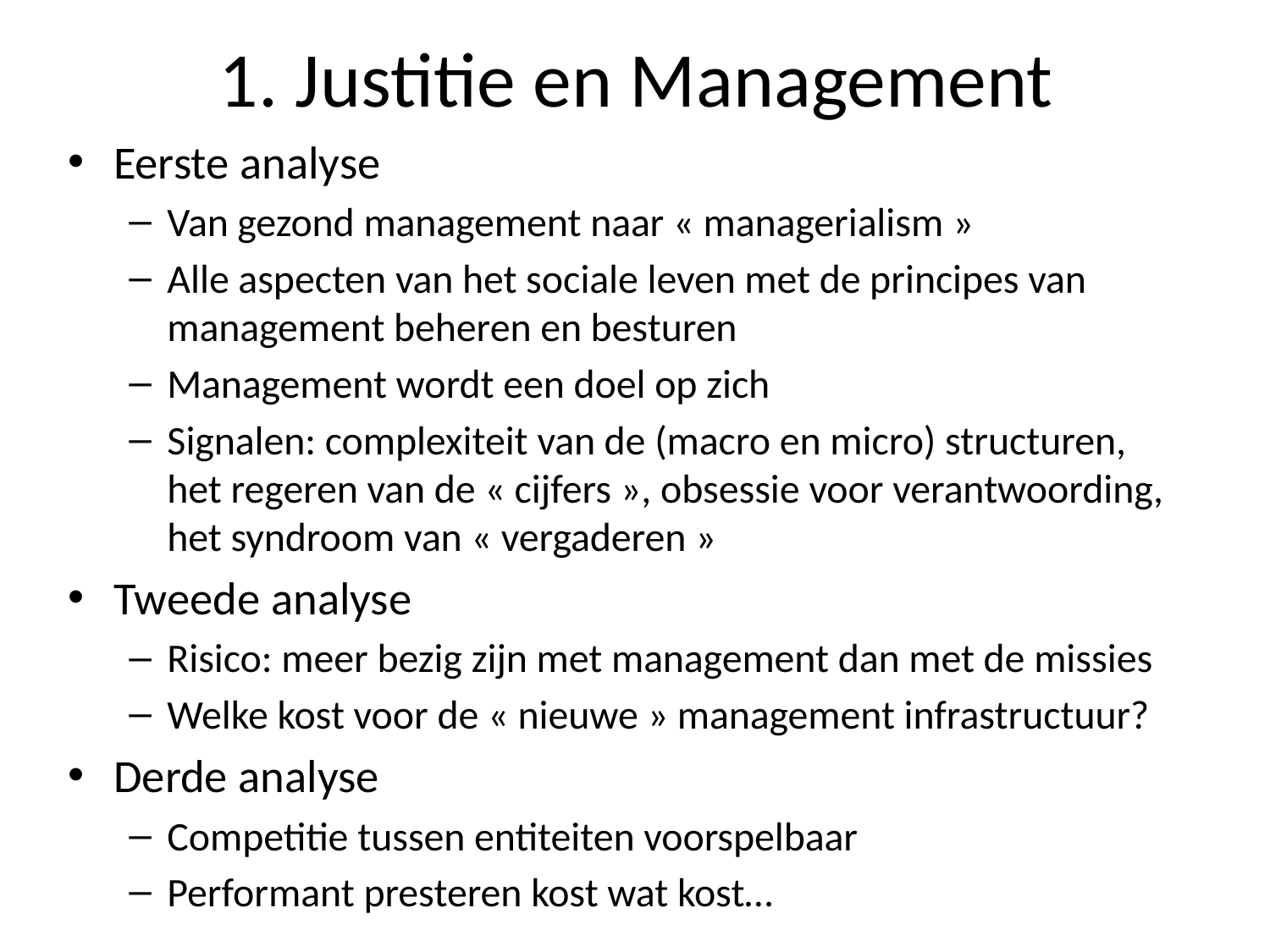

# 1. Justitie en Management
Eerste analyse
Van gezond management naar « managerialism »
Alle aspecten van het sociale leven met de principes van management beheren en besturen
Management wordt een doel op zich
Signalen: complexiteit van de (macro en micro) structuren, het regeren van de « cijfers », obsessie voor verantwoording, het syndroom van « vergaderen »
Tweede analyse
Risico: meer bezig zijn met management dan met de missies
Welke kost voor de « nieuwe » management infrastructuur?
Derde analyse
Competitie tussen entiteiten voorspelbaar
Performant presteren kost wat kost…